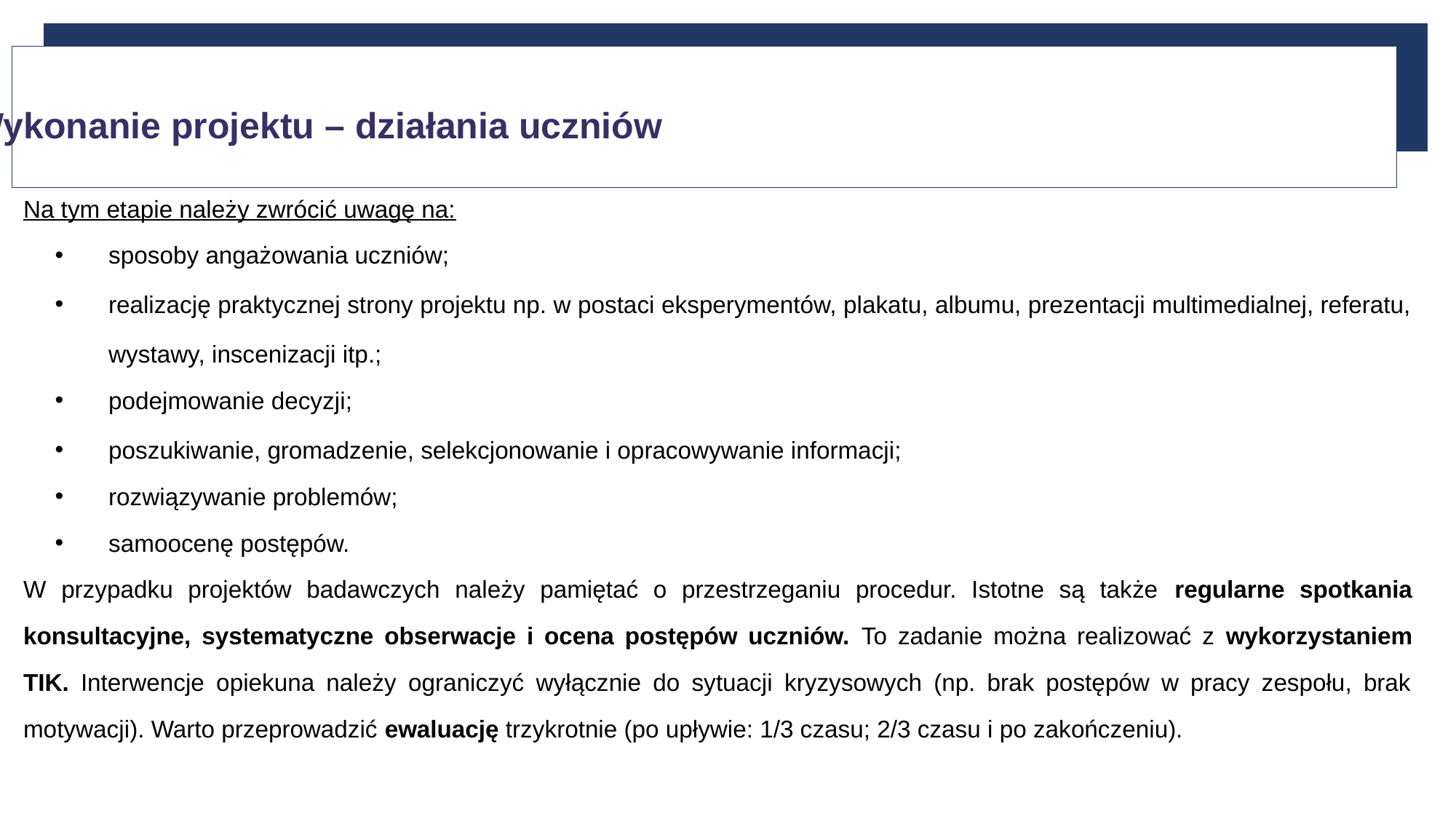

4. Wykonanie projektu – działania uczniów
Na tym etapie należy zwrócić uwagę na:
sposoby angażowania uczniów;
realizację praktycznej strony projektu np. w postaci eksperymentów, plakatu, albumu, prezentacji multimedialnej, referatu, wystawy, inscenizacji itp.;
podejmowanie decyzji;
poszukiwanie, gromadzenie, selekcjonowanie i opracowywanie informacji;
rozwiązywanie problemów;
samoocenę postępów.
W przypadku projektów badawczych należy pamiętać o przestrzeganiu procedur. Istotne są także regularne spotkania konsultacyjne, systematyczne obserwacje i ocena postępów uczniów. To zadanie można realizować z wykorzystaniem TIK. Interwencje opiekuna należy ograniczyć wyłącznie do sytuacji kryzysowych (np. brak postępów w pracy zespołu, brak motywacji). Warto przeprowadzić ewaluację trzykrotnie (po upływie: 1/3 czasu; 2/3 czasu i po zakończeniu).